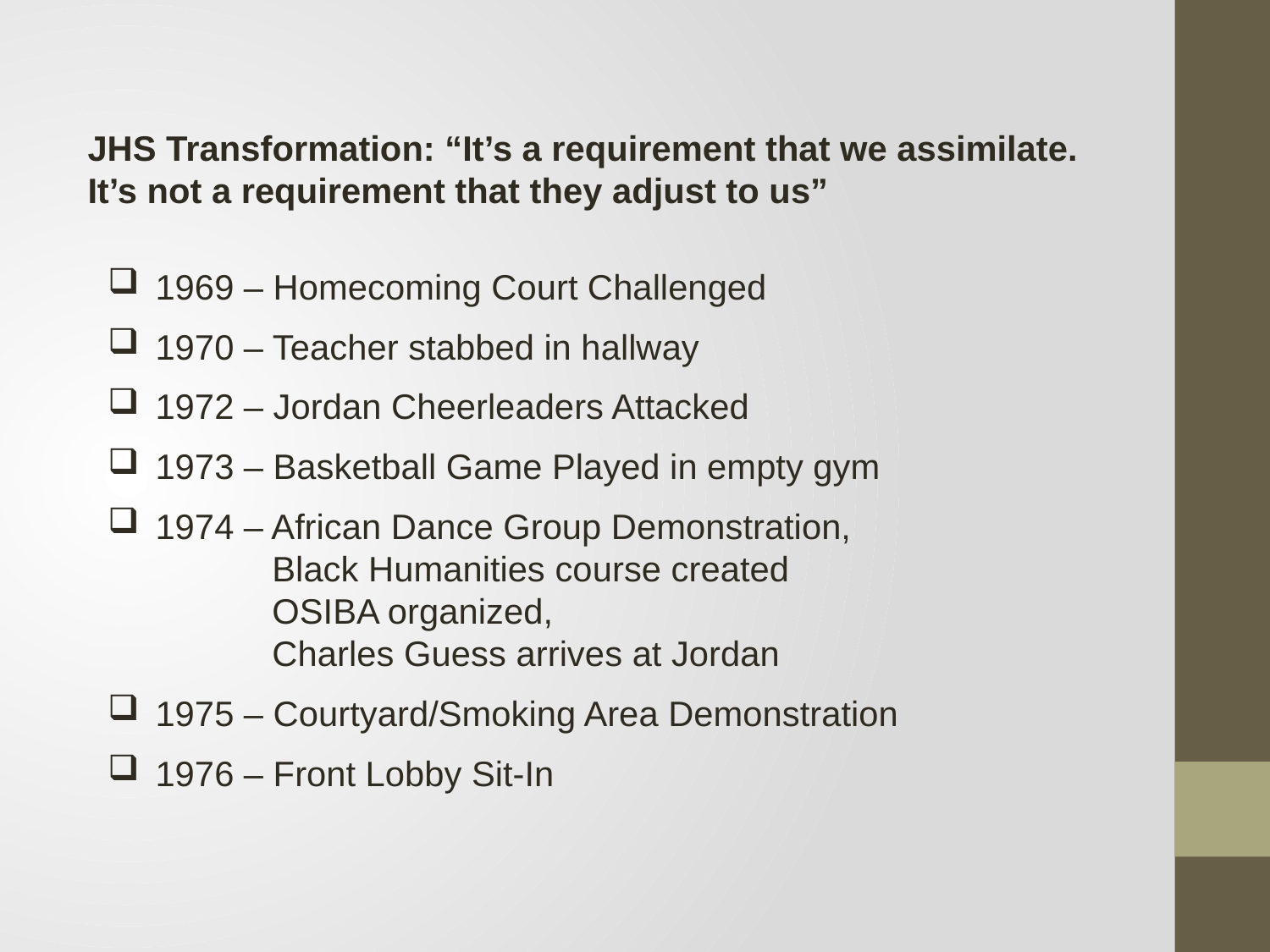

JHS Transformation: “It’s a requirement that we assimilate. It’s not a requirement that they adjust to us”

1969 – Homecoming Court Challenged
1970 – Teacher stabbed in hallway
1972 – Jordan Cheerleaders Attacked
1973 – Basketball Game Played in empty gym
1974 – African Dance Group Demonstration,
            Black Humanities course created
            OSIBA organized,
            Charles Guess arrives at Jordan
1975 – Courtyard/Smoking Area Demonstration
1976 – Front Lobby Sit-In